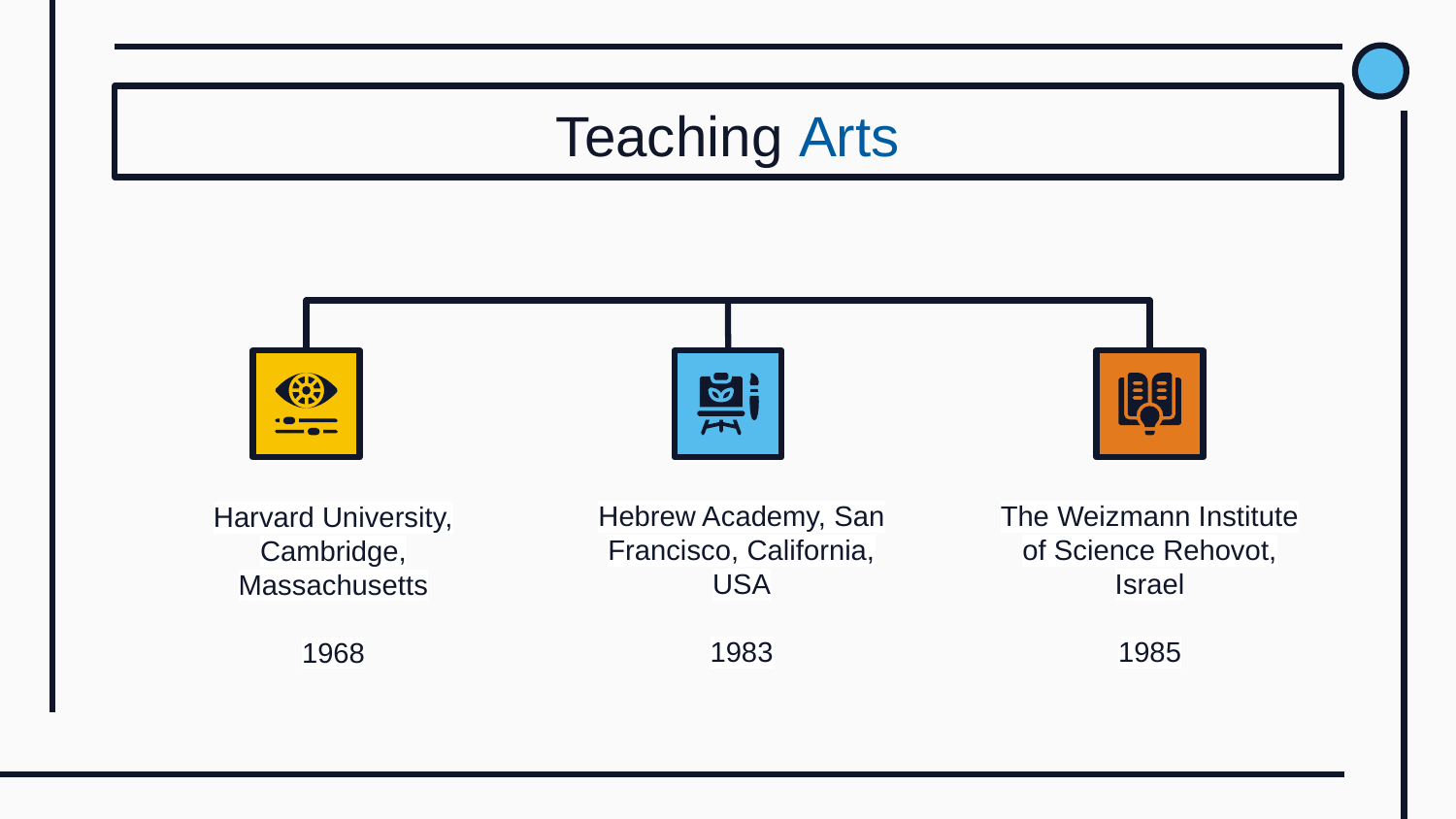

# Teaching Arts

The Weizmann Institute of Science Rehovot, Israel

1985
Hebrew Academy, San Francisco, California, USA

1983
Harvard University, Cambridge, Massachusetts

1968